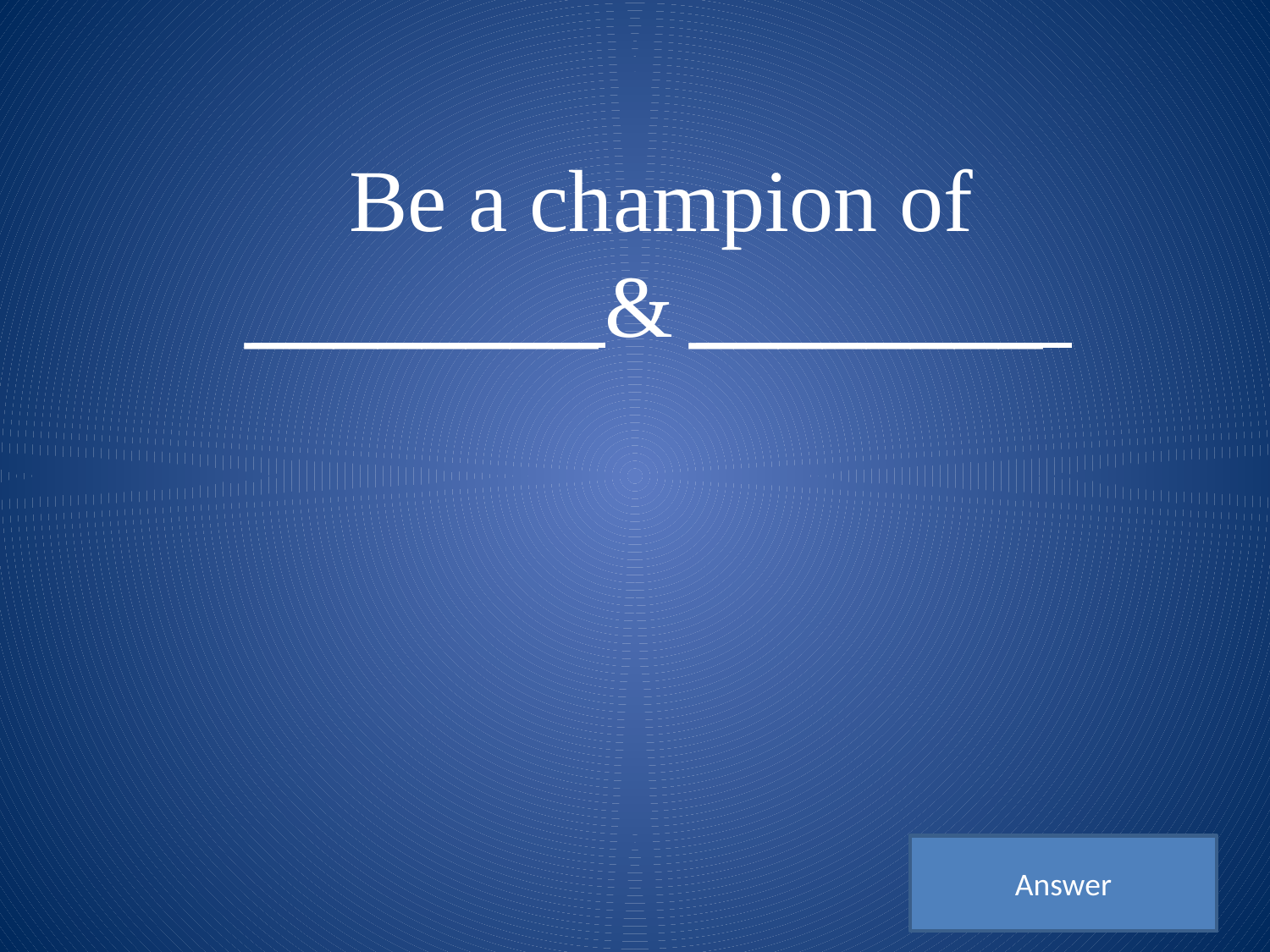

Be a champion of ________& ________
Answer